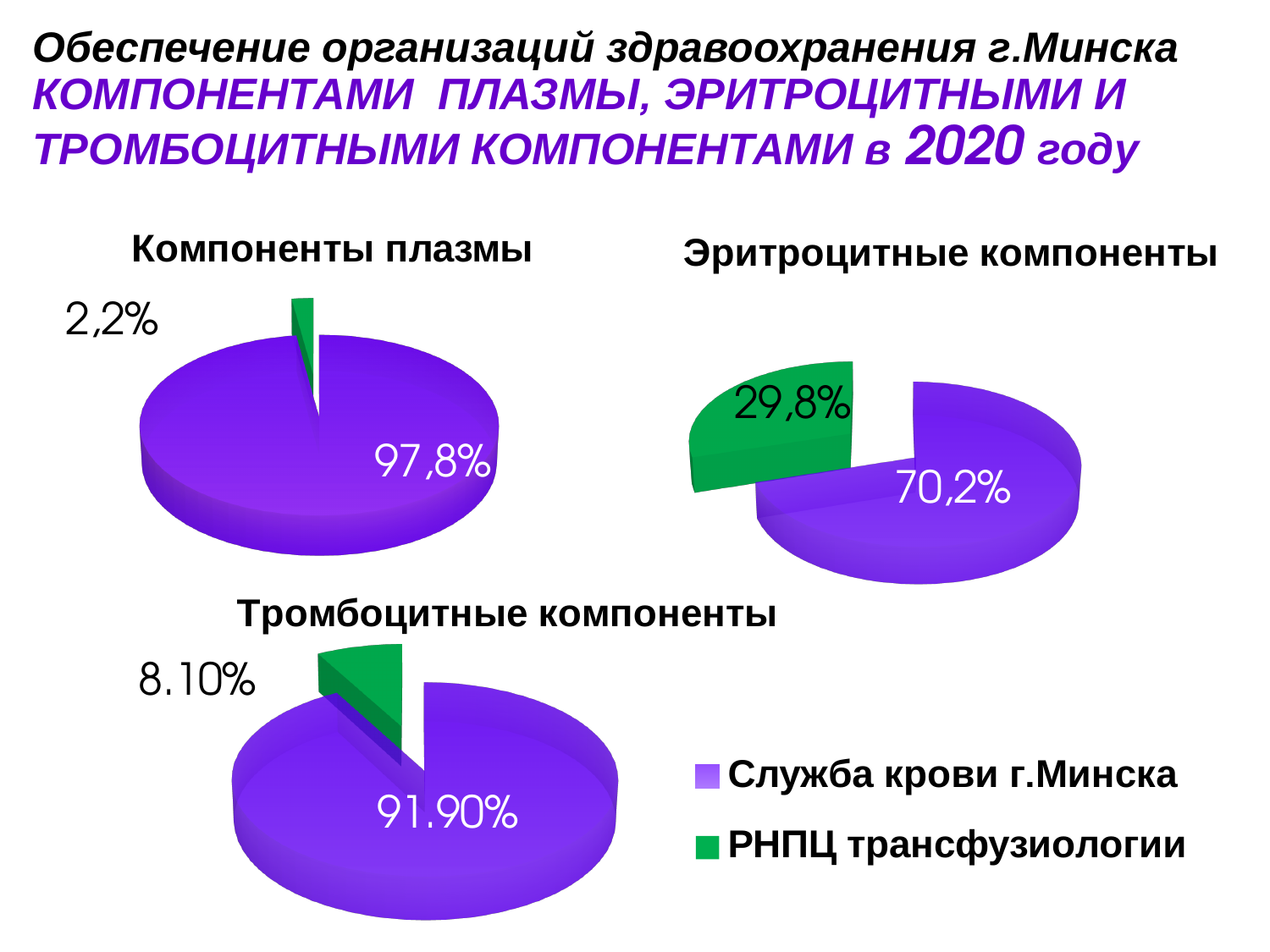

Обеспечение организаций здравоохранения г.Минска
КОМПОНЕНТАМИ  ПЛАЗМЫ, ЭРИТРОЦИТНЫМИ И ТРОМБОЦИТНЫМИ КОМПОНЕНТАМИ в 2020 году

[unsupported chart]

[unsupported chart]

[unsupported chart]